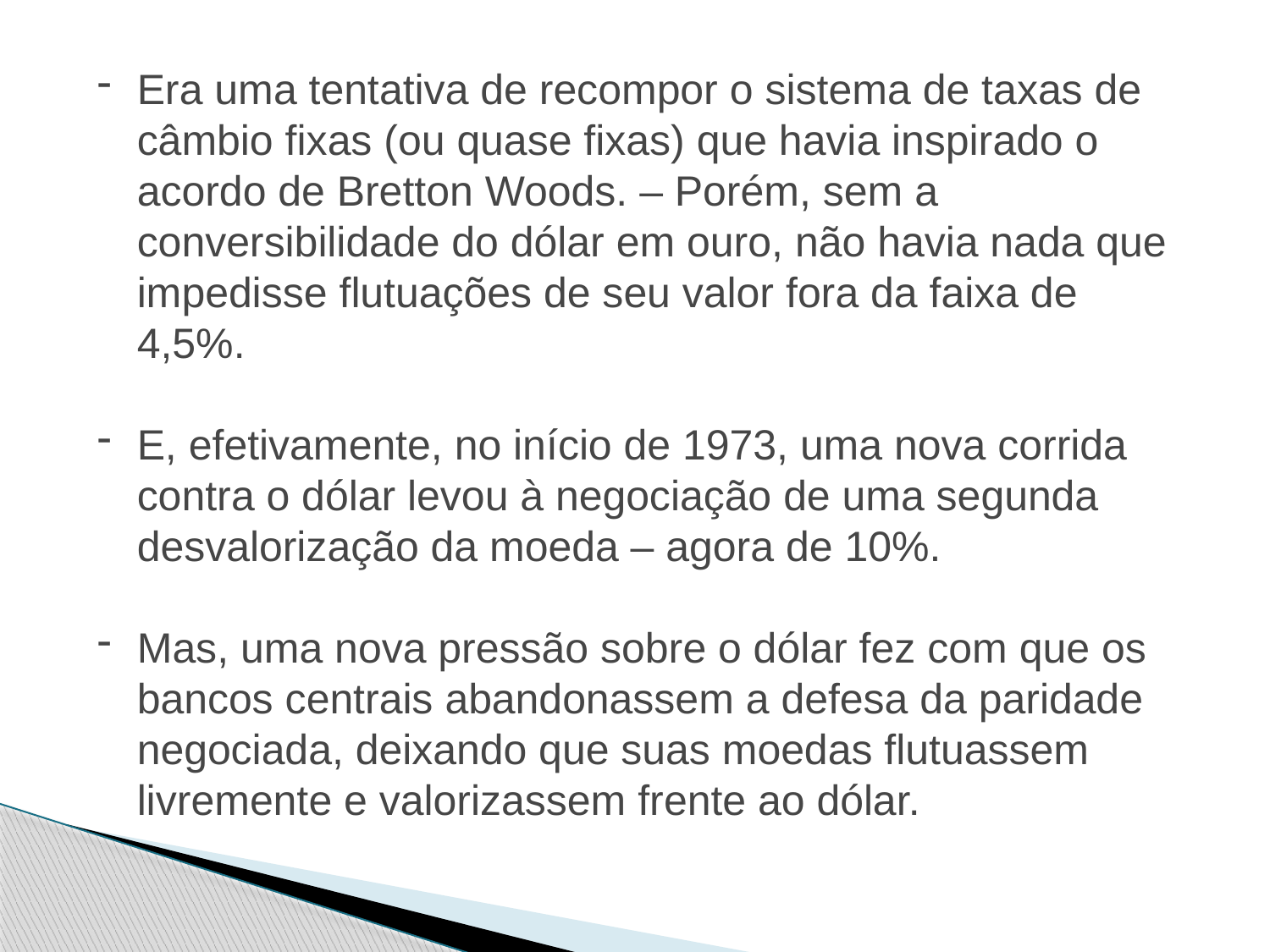

Era uma tentativa de recompor o sistema de taxas de câmbio fixas (ou quase fixas) que havia inspirado o acordo de Bretton Woods. – Porém, sem a conversibilidade do dólar em ouro, não havia nada que impedisse flutuações de seu valor fora da faixa de 4,5%.

E, efetivamente, no início de 1973, uma nova corrida contra o dólar levou à negociação de uma segunda desvalorização da moeda – agora de 10%.

Mas, uma nova pressão sobre o dólar fez com que os bancos centrais abandonassem a defesa da paridade negociada, deixando que suas moedas flutuassem livremente e valorizassem frente ao dólar.